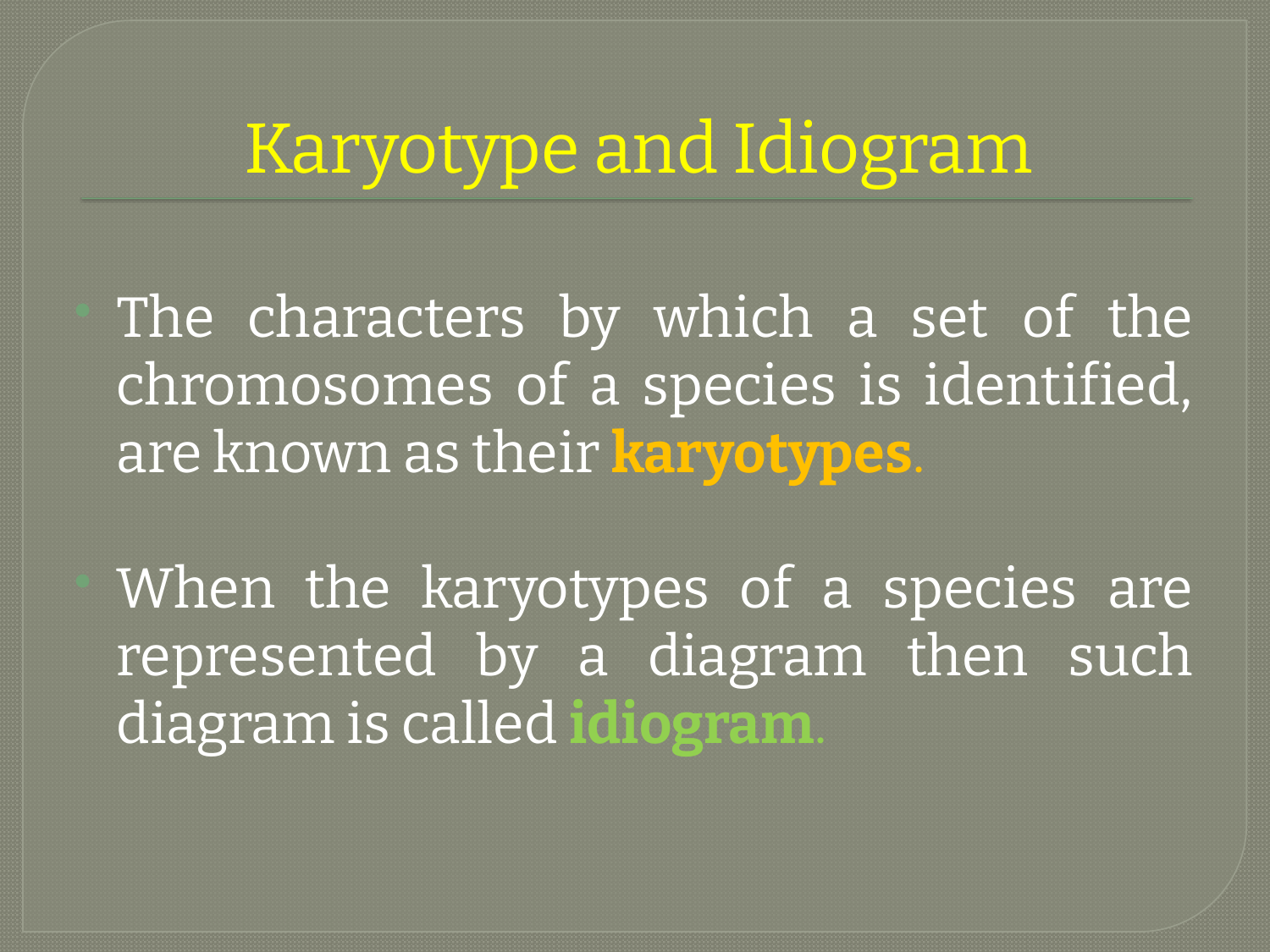

# Karyotype and Idiogram
The characters by which a set of the chromosomes of a species is identified, are known as their karyotypes.

When the karyotypes of a species are represented by a diagram then such diagram is called idiogram.